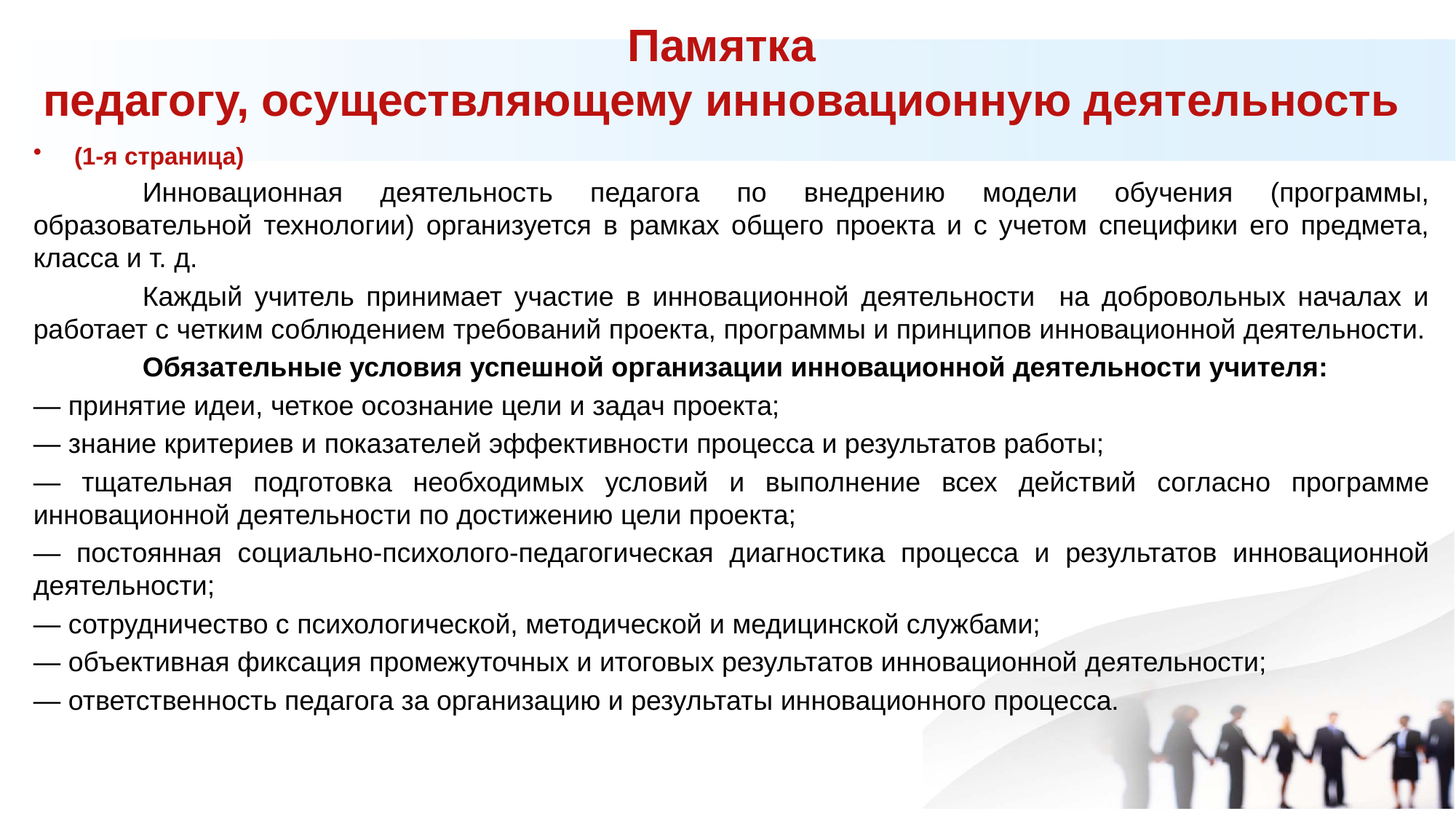

# Памятка педагогу, осуществляющему инновационную деятельность
(1-я страница)
	Инновационная деятельность педагога по внедрению модели обучения (программы, образовательной технологии) организуется в рамках общего проекта и с учетом специфики его предмета, класса и т. д.
	Каждый учитель принимает участие в инновационной деятельности  на добровольных началах и работает с четким соблюдением требований проекта, программы и принципов инновационной деятельности.
	Обязательные условия успешной организации инновационной деятельности учителя:
— принятие идеи, четкое осознание цели и задач проекта;
— знание критериев и показателей эффективности процесса и результатов работы;
— тщательная подготовка необходимых условий и выполнение всех действий согласно программе инновационной деятельности по достижению цели проекта;
— постоянная социально-психолого-педагогическая диагностика процесса и результатов инновационной деятельности;
— сотрудничество с психологической, методической и медицинской службами;
— объективная фиксация промежуточных и итоговых результатов инновационной деятельности;
— ответственность педагога за организацию и результаты инновационного процесса.